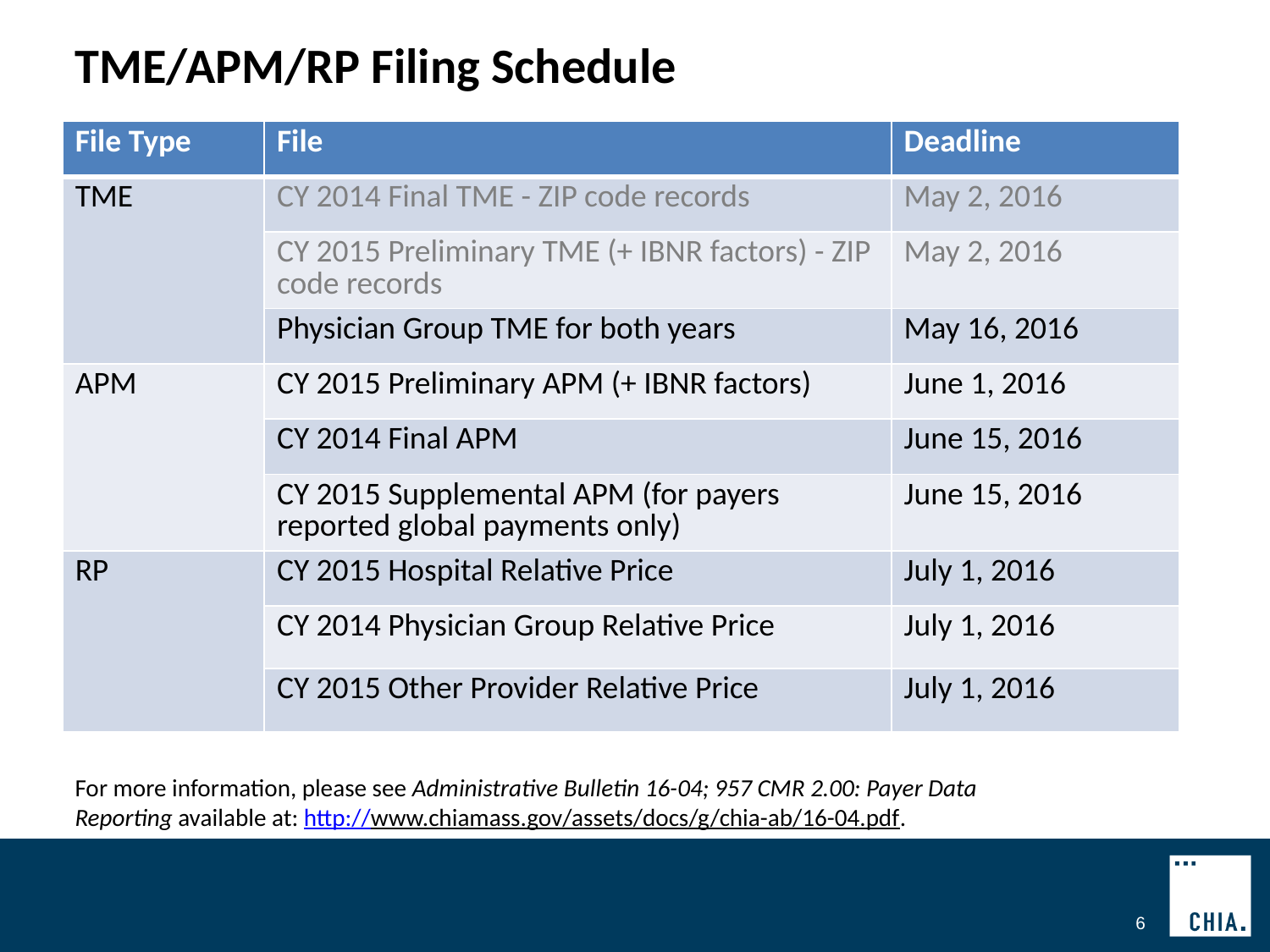

# TME/APM/RP Filing Schedule
| File Type | File | Deadline |
| --- | --- | --- |
| TME | CY 2014 Final TME - ZIP code records | May 2, 2016 |
|  | CY 2015 Preliminary TME (+ IBNR factors) - ZIP code records | May 2, 2016 |
|  | Physician Group TME for both years | May 16, 2016 |
| APM | CY 2015 Preliminary APM (+ IBNR factors) | June 1, 2016 |
|  | CY 2014 Final APM | June 15, 2016 |
|  | CY 2015 Supplemental APM (for payers reported global payments only) | June 15, 2016 |
| RP | CY 2015 Hospital Relative Price | July 1, 2016 |
|  | CY 2014 Physician Group Relative Price | July 1, 2016 |
|  | CY 2015 Other Provider Relative Price | July 1, 2016 |
For more information, please see Administrative Bulletin 16-04; 957 CMR 2.00: Payer Data Reporting available at: http://www.chiamass.gov/assets/docs/g/chia-ab/16-04.pdf.
6